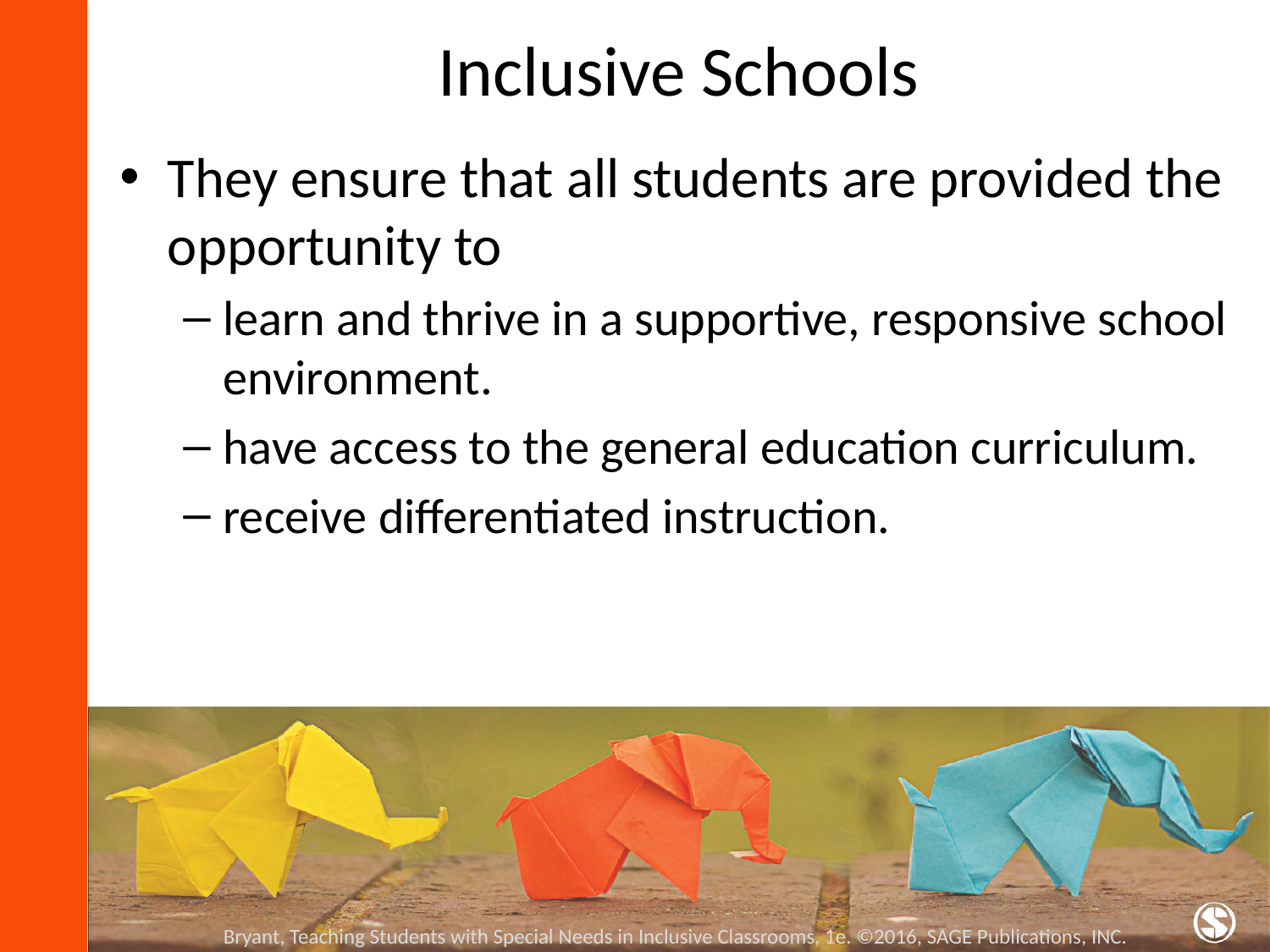

# Inclusive Schools
They ensure that all students are provided the opportunity to
learn and thrive in a supportive, responsive school environment.
have access to the general education curriculum.
receive differentiated instruction.

Bryant, Teaching Students with Special Needs in Inclusive Classrooms, 1e. ©2016, SAGE Publications, INC.